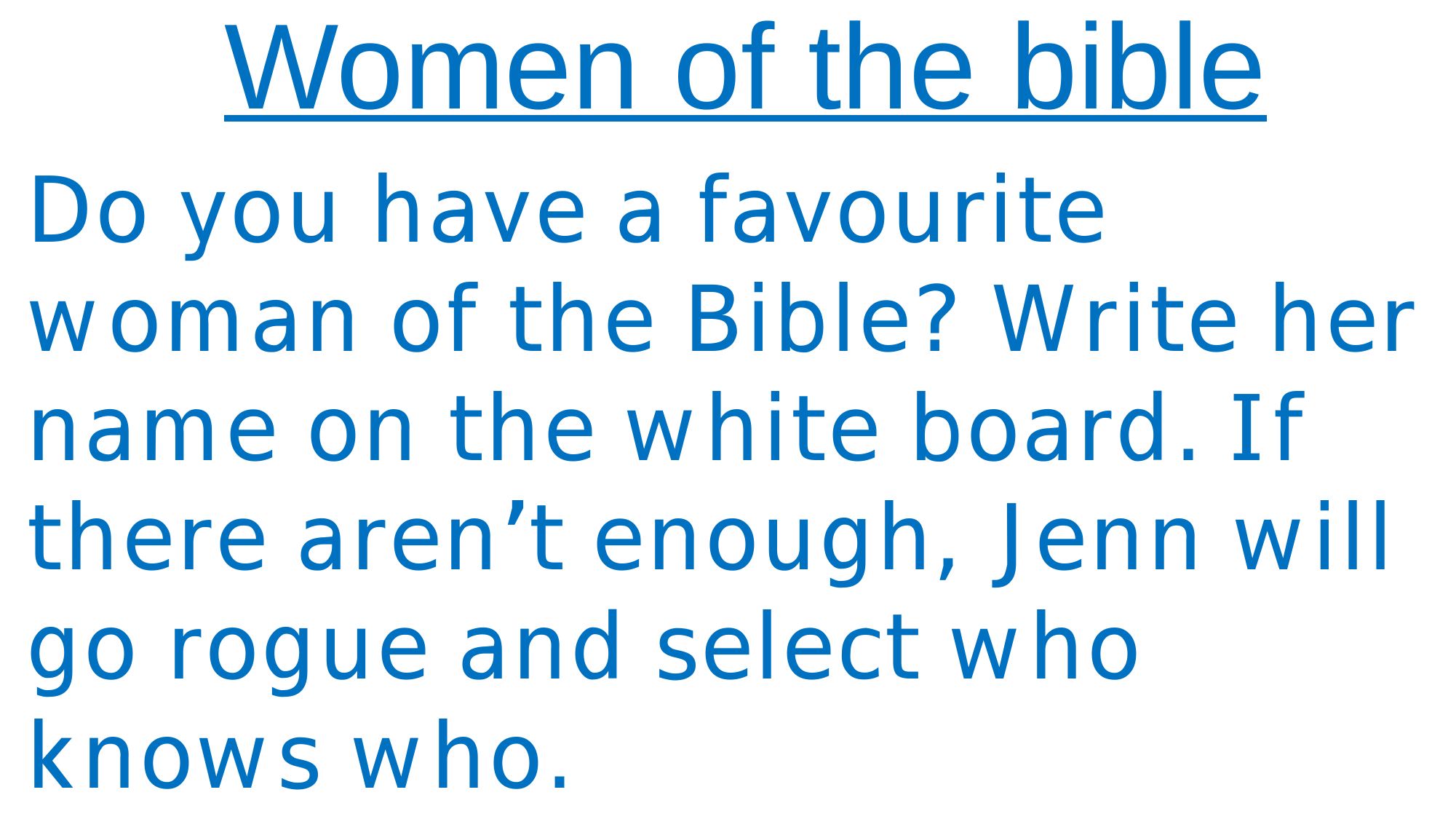

Women of the bible
Do you have a favourite woman of the Bible? Write her name on the white board. If there aren’t enough, Jenn will go rogue and select who knows who.